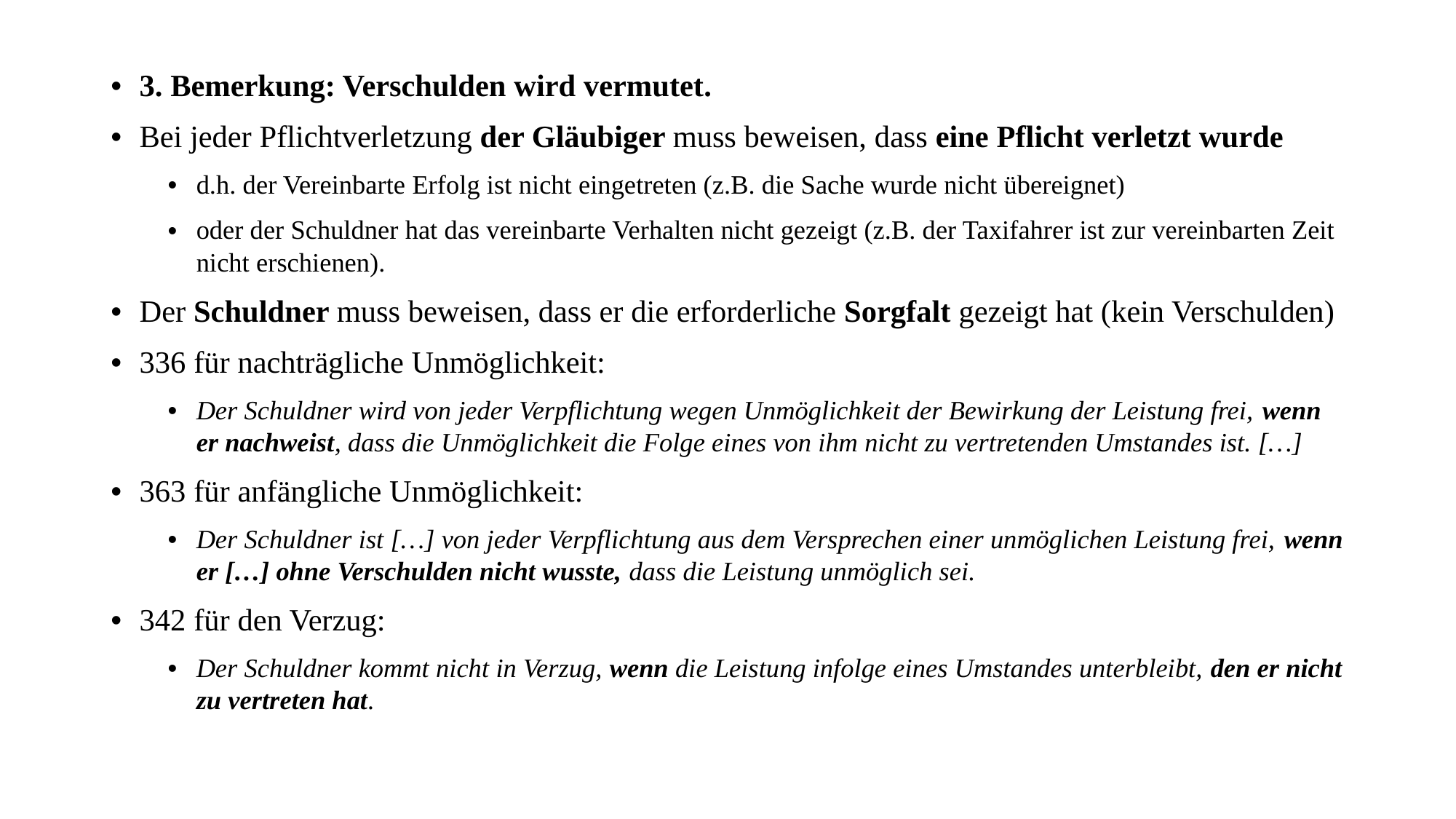

3. Bemerkung: Verschulden wird vermutet.
Bei jeder Pflichtverletzung der Gläubiger muss beweisen, dass eine Pflicht verletzt wurde
d.h. der Vereinbarte Erfolg ist nicht eingetreten (z.B. die Sache wurde nicht übereignet)
oder der Schuldner hat das vereinbarte Verhalten nicht gezeigt (z.B. der Taxifahrer ist zur vereinbarten Zeit nicht erschienen).
Der Schuldner muss beweisen, dass er die erforderliche Sorgfalt gezeigt hat (kein Verschulden)
336 für nachträgliche Unmöglichkeit:
Der Schuldner wird von jeder Verpflichtung wegen Unmöglichkeit der Bewirkung der Leistung frei, wenn er nachweist, dass die Unmöglichkeit die Folge eines von ihm nicht zu vertretenden Umstandes ist. […]
363 für anfängliche Unmöglichkeit:
Der Schuldner ist […] von jeder Verpflichtung aus dem Versprechen einer unmöglichen Leistung frei, wenn er […] ohne Verschulden nicht wusste, dass die Leistung unmöglich sei.
342 für den Verzug:
Der Schuldner kommt nicht in Verzug, wenn die Leistung infolge eines Umstandes unterbleibt, den er nicht zu vertreten hat.